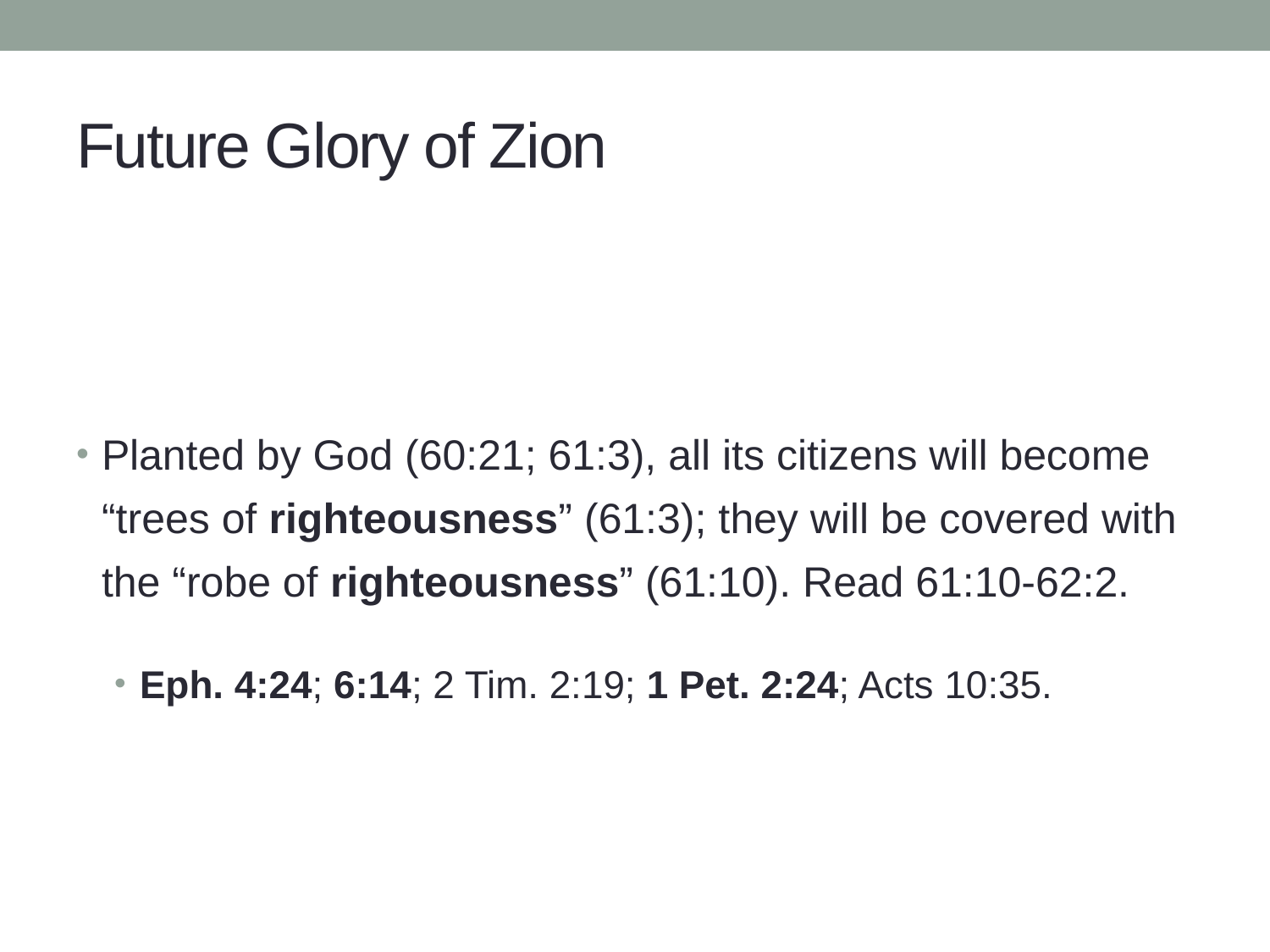

# Future Glory of Zion
Planted by God (60:21; 61:3), all its citizens will become “trees of righteousness” (61:3); they will be covered with the “robe of righteousness” (61:10). Read 61:10-62:2.
Eph. 4:24; 6:14; 2 Tim. 2:19; 1 Pet. 2:24; Acts 10:35.